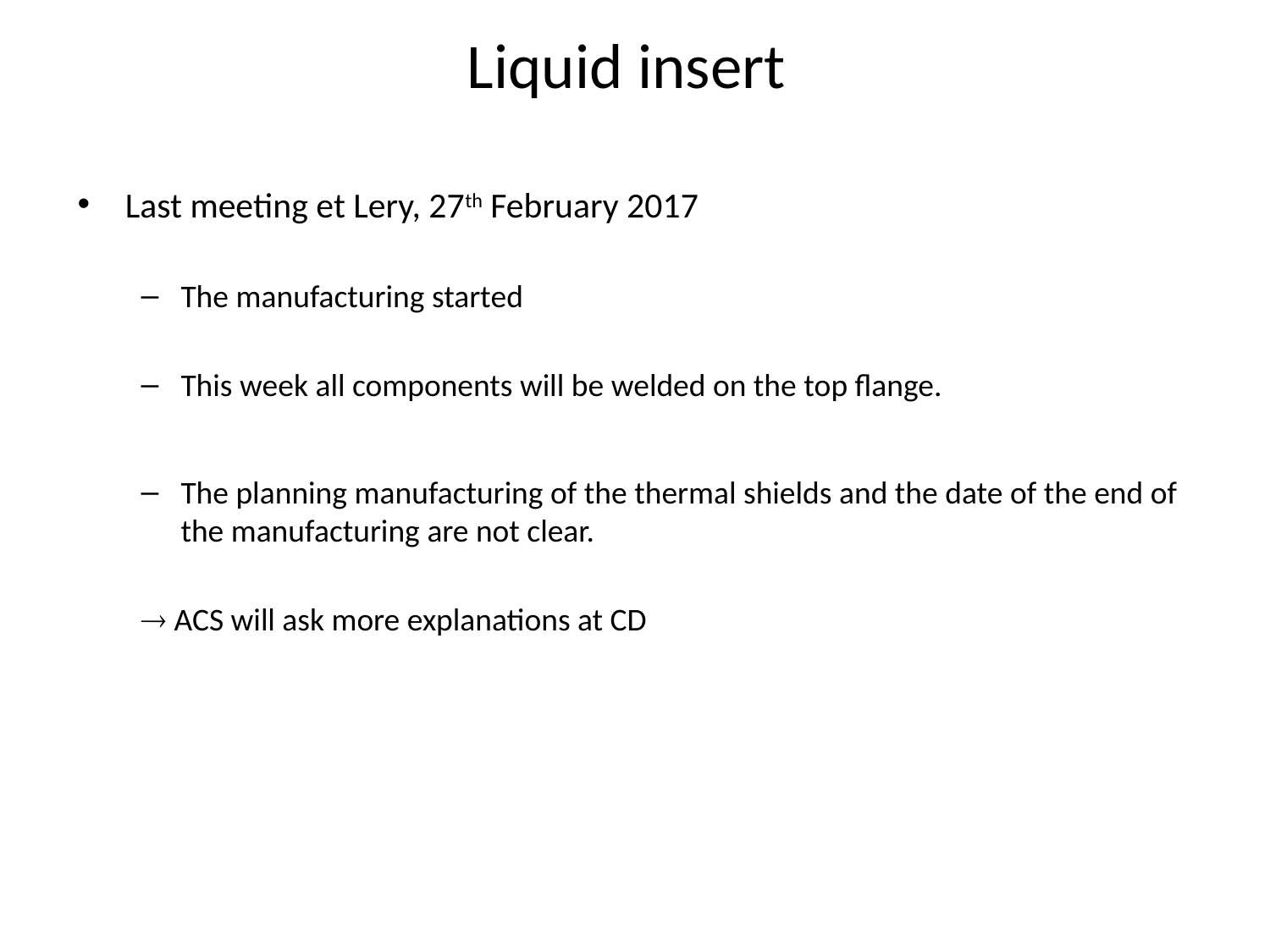

# Liquid insert
Last meeting et Lery, 27th February 2017

The manufacturing started

This week all components will be welded on the top flange.

The planning manufacturing of the thermal shields and the date of the end of the manufacturing are not clear.

→ ACS will ask more explanations at CD